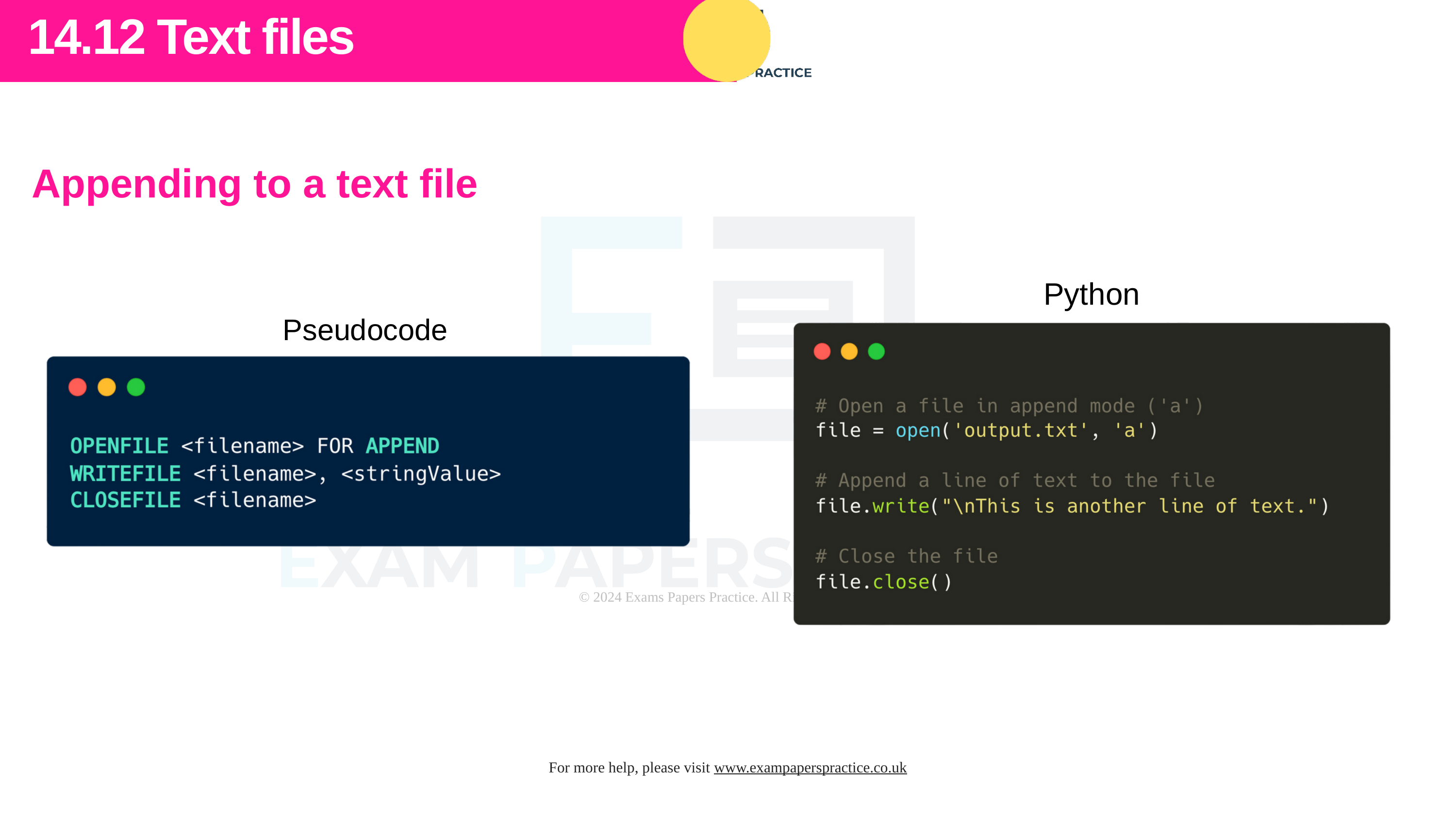

Subtopic 1
14.12 Text files
Appending to a text file

Python

Pseudocode